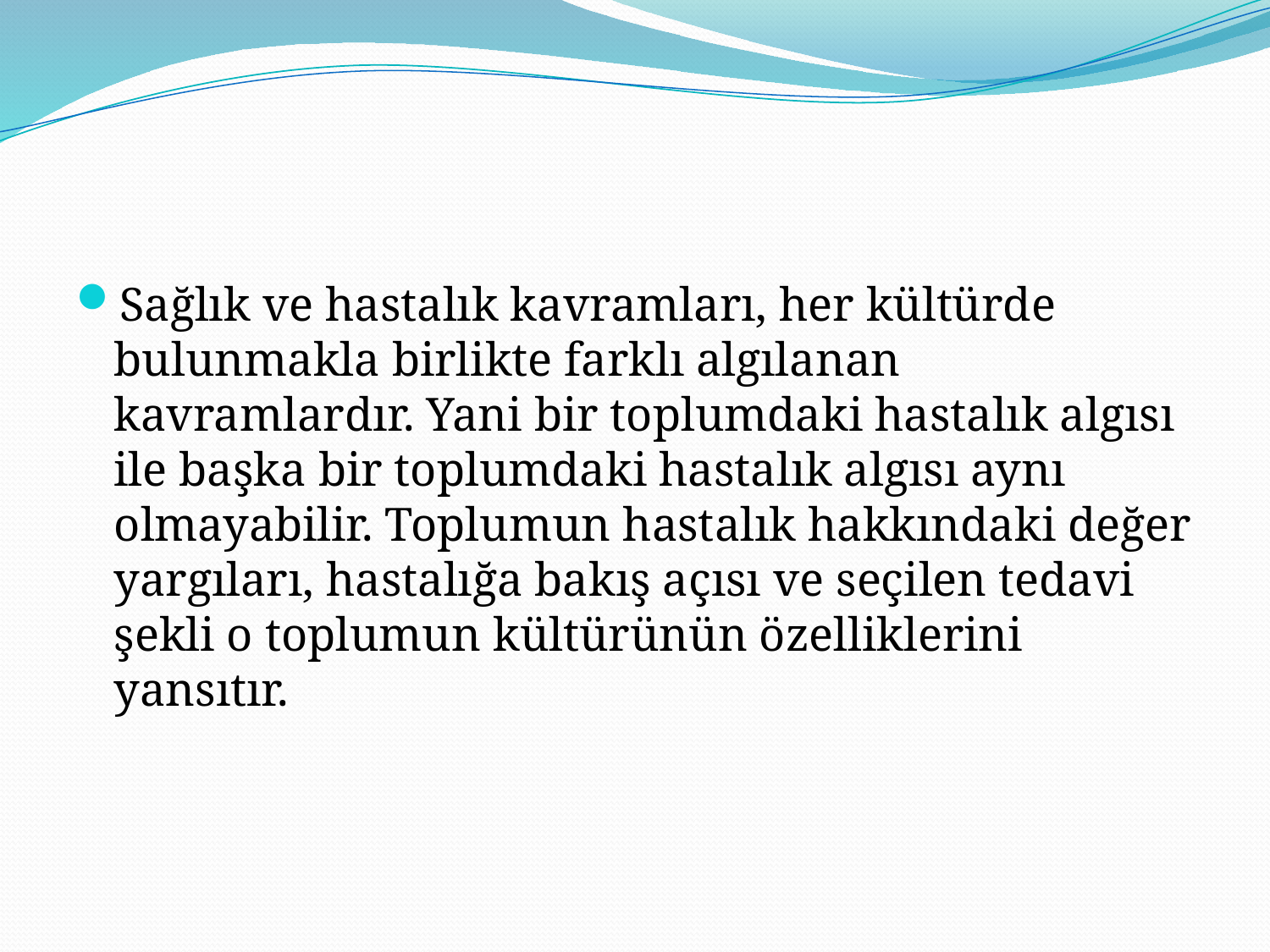

#
Sağlık ve hastalık kavramları, her kültürde bulunmakla birlikte farklı algılanan kavramlardır. Yani bir toplumdaki hastalık algısı ile başka bir toplumdaki hastalık algısı aynı olmayabilir. Toplumun hastalık hakkındaki değer yargıları, hastalığa bakış açısı ve seçilen tedavi şekli o toplumun kültürünün özelliklerini yansıtır.